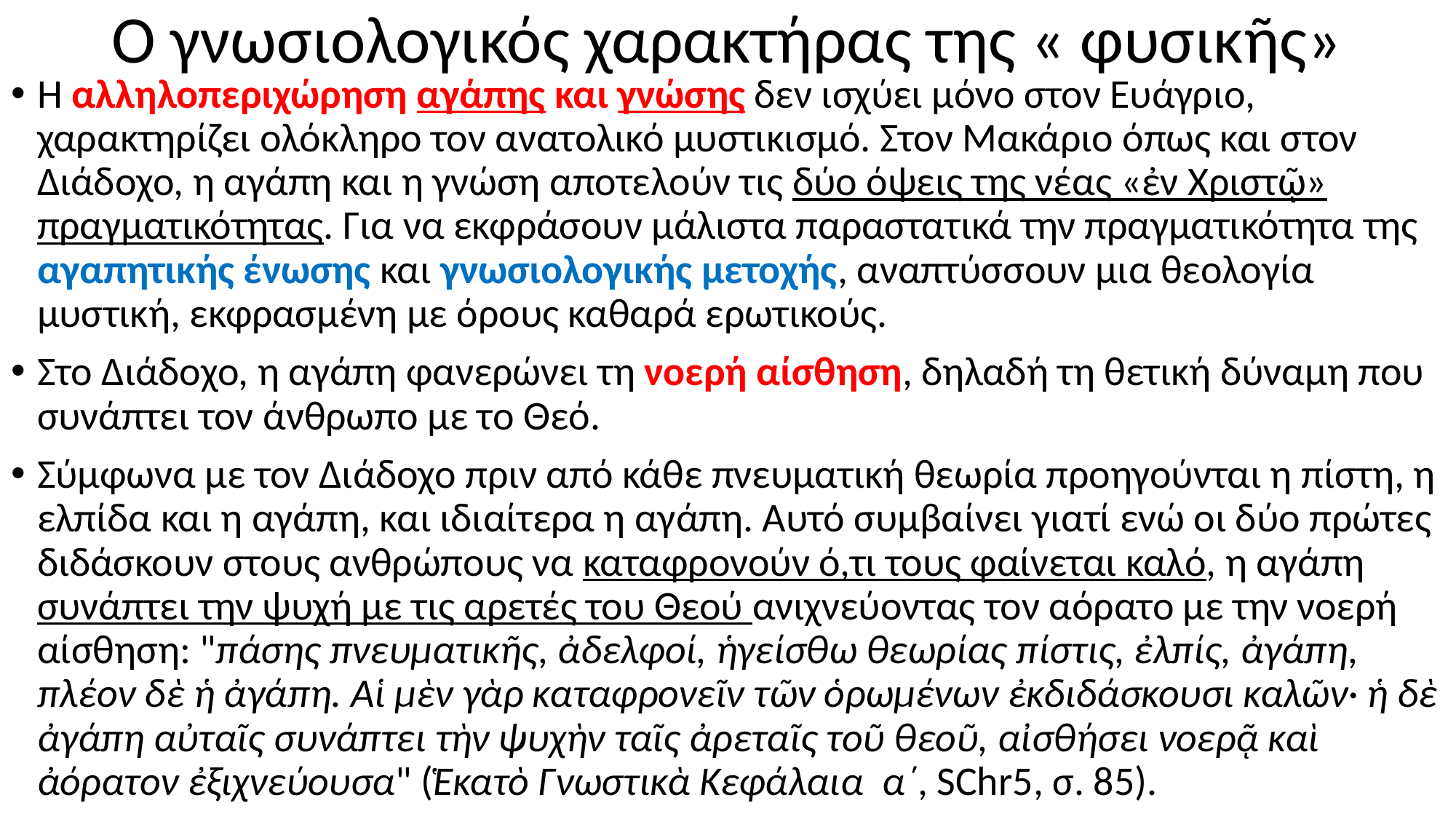

# Ο γνωσιολογικός χαρακτήρας της « φυσικῆς»
Η αλληλοπεριχώρηση αγάπης και γνώσης δεν ισχύει μόνο στον Ευάγριο, χαρακτηρίζει ολόκληρο τον ανατολικό μυστικισμό. Στον Μακάριο όπως και στον Διάδοχο, η αγάπη και η γνώση αποτελούν τις δύο όψεις της νέας «ἐν Χριστῷ» πραγματικότητας. Για να εκφράσουν μάλιστα παραστατικά την πραγματικότητα της αγαπητικής ένωσης και γνωσιολογικής μετοχής, αναπτύσσουν μια θεολογία μυστική, εκφρασμένη με όρους καθαρά ερωτικούς.
Στο Διάδοχο, η αγάπη φανερώνει τη νοερή αίσθηση, δηλαδή τη θετική δύναμη που συνάπτει τον άνθρωπο με το Θεό.
Σύμφωνα με τον Διάδοχο πριν από κάθε πνευματική θεωρία προηγούνται η πίστη, η ελπίδα και η αγάπη, και ιδιαίτερα η αγάπη. Αυτό συμβαίνει γιατί ενώ οι δύο πρώτες διδάσκουν στους ανθρώπους να καταφρονούν ό,τι τους φαίνεται καλό, η αγάπη συνάπτει την ψυχή με τις αρετές του Θεού ανιχνεύοντας τον αόρατο με την νοερή αίσθηση: "πάσης πνευματικῆς, ἀδελφοί, ἡγείσθω θεωρίας πίστις, ἐλπίς, ἀγάπη, πλέον δὲ ἡ ἀγάπη. Αἱ μὲν γὰρ καταφρονεῖν τῶν ὁρωμένων ἐκδιδάσκουσι καλῶν· ἡ δὲ ἀγάπη αὐταῖς συνάπτει τὴν ψυχὴν ταῖς ἀρεταῖς τοῦ θεοῦ, αἰσθήσει νοερᾷ καὶ ἀόρατον ἐξιχνεύουσα" (Ἑκατὸ Γνωστικὰ Κεφάλαια  α΄, SChr5, σ. 85).